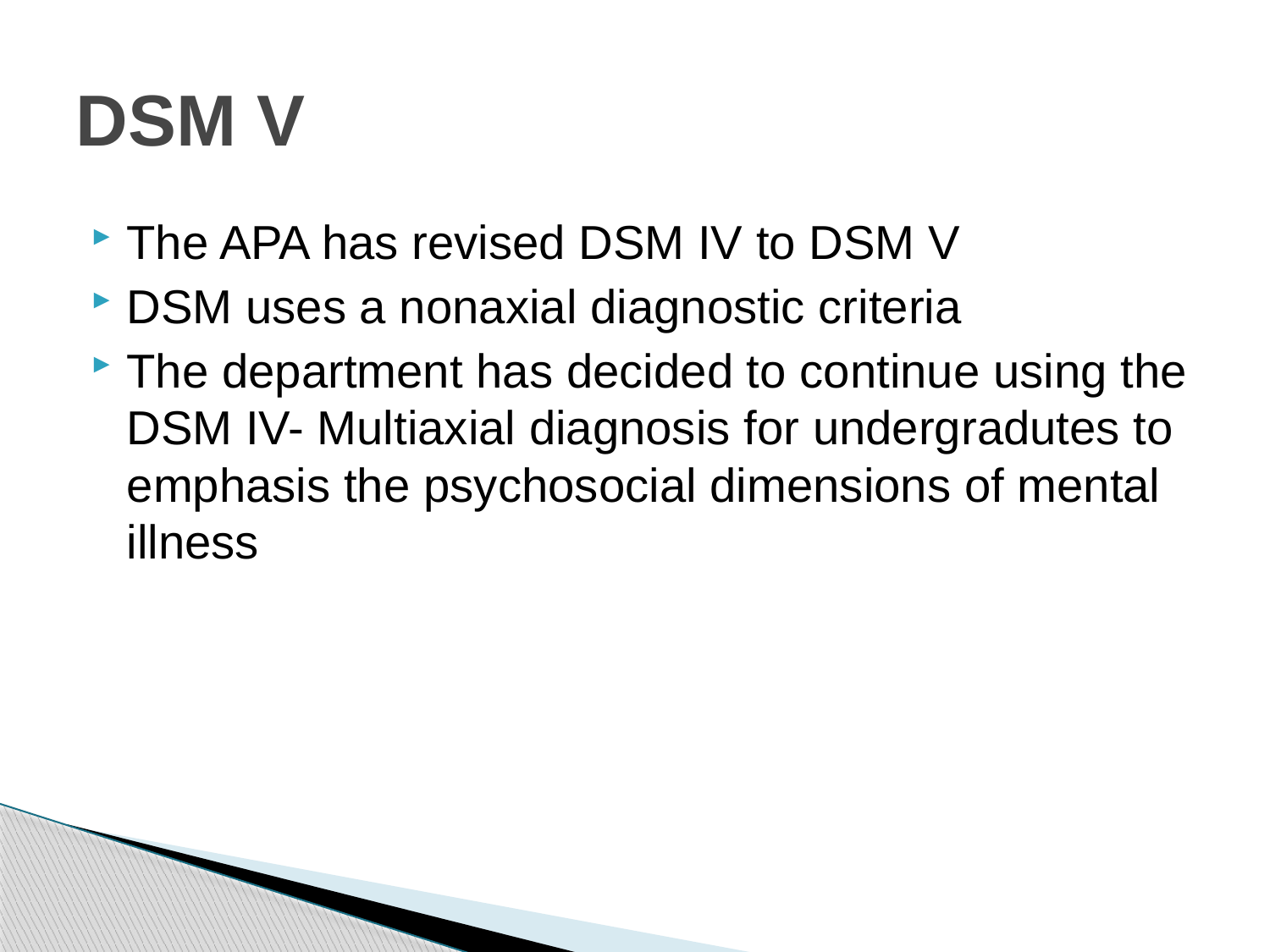

# DSM V
The APA has revised DSM IV to DSM V
DSM uses a nonaxial diagnostic criteria
The department has decided to continue using the DSM IV- Multiaxial diagnosis for undergradutes to emphasis the psychosocial dimensions of mental illness